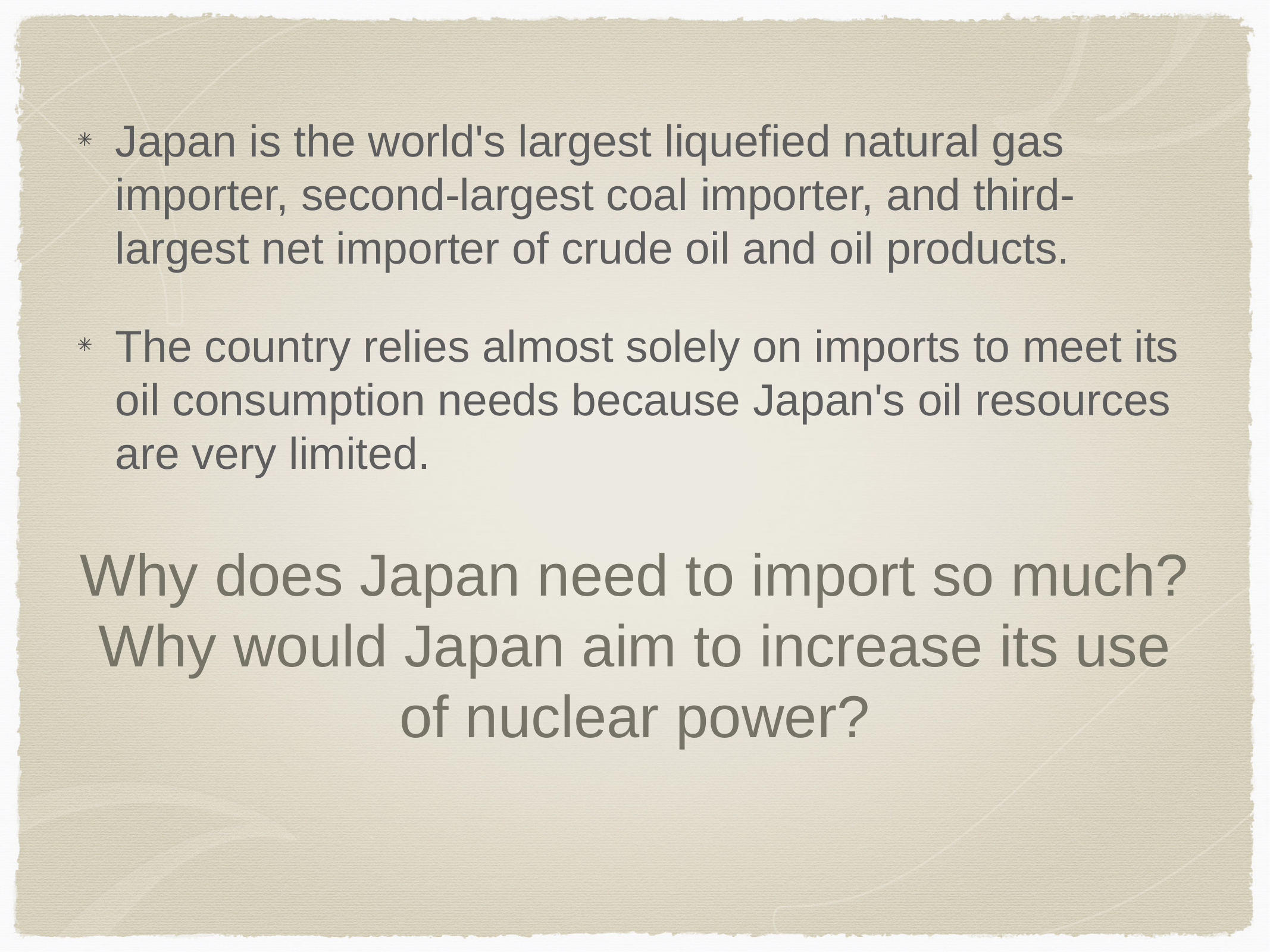

Japan is the world's largest liquefied natural gas importer, second-largest coal importer, and third-largest net importer of crude oil and oil products.
The country relies almost solely on imports to meet its oil consumption needs because Japan's oil resources are very limited.
# Why does Japan need to import so much?
Why would Japan aim to increase its use of nuclear power?